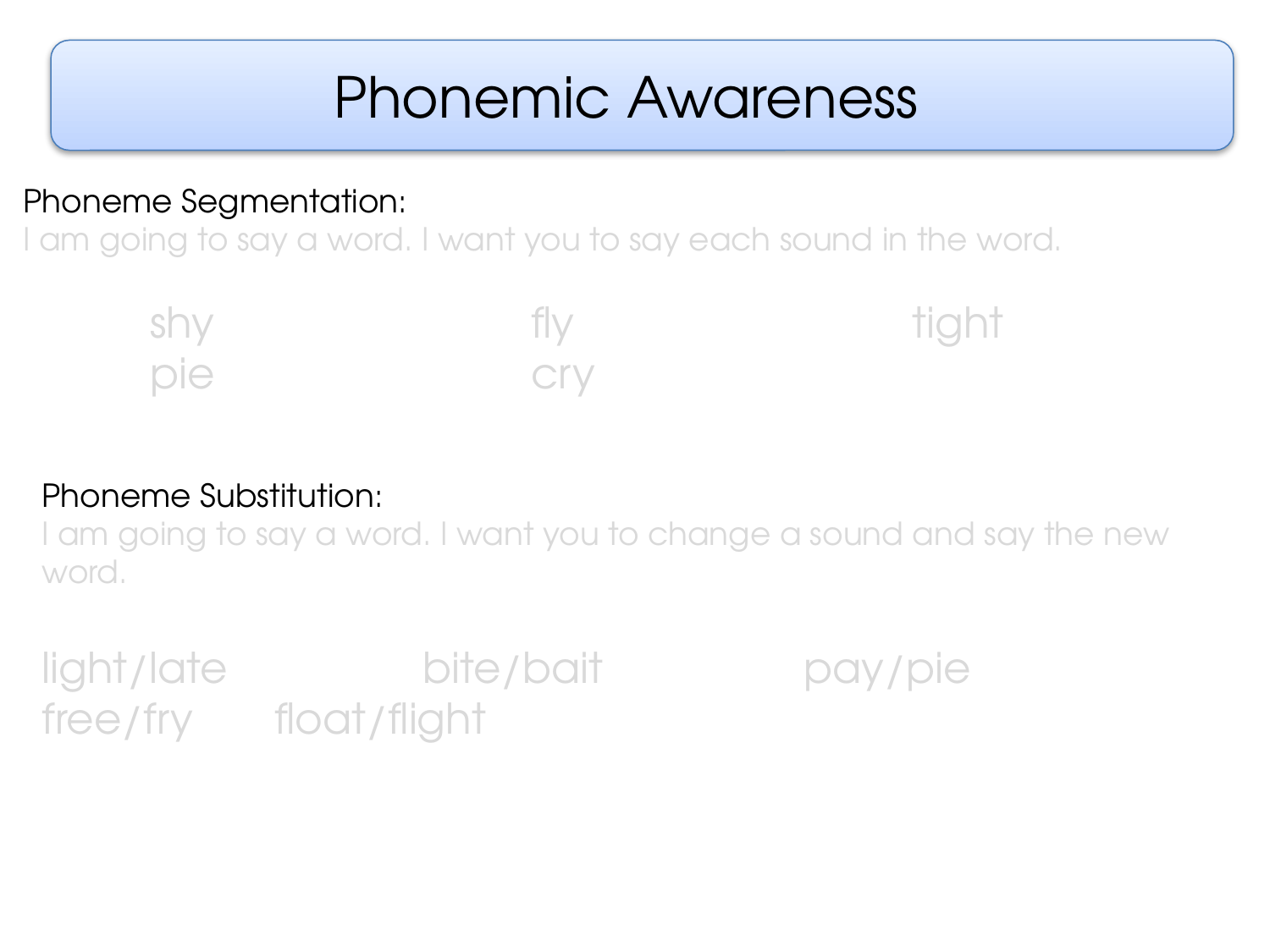

Phonemic Awareness
Phoneme Segmentation:
I am going to say a word. I want you to say each sound in the word.

	shy			fly			tight			pie			cry

Phoneme Substitution:
I am going to say a word. I want you to change a sound and say the new word.

light/late		bite/bait		pay/pie		free/fry       float/flight